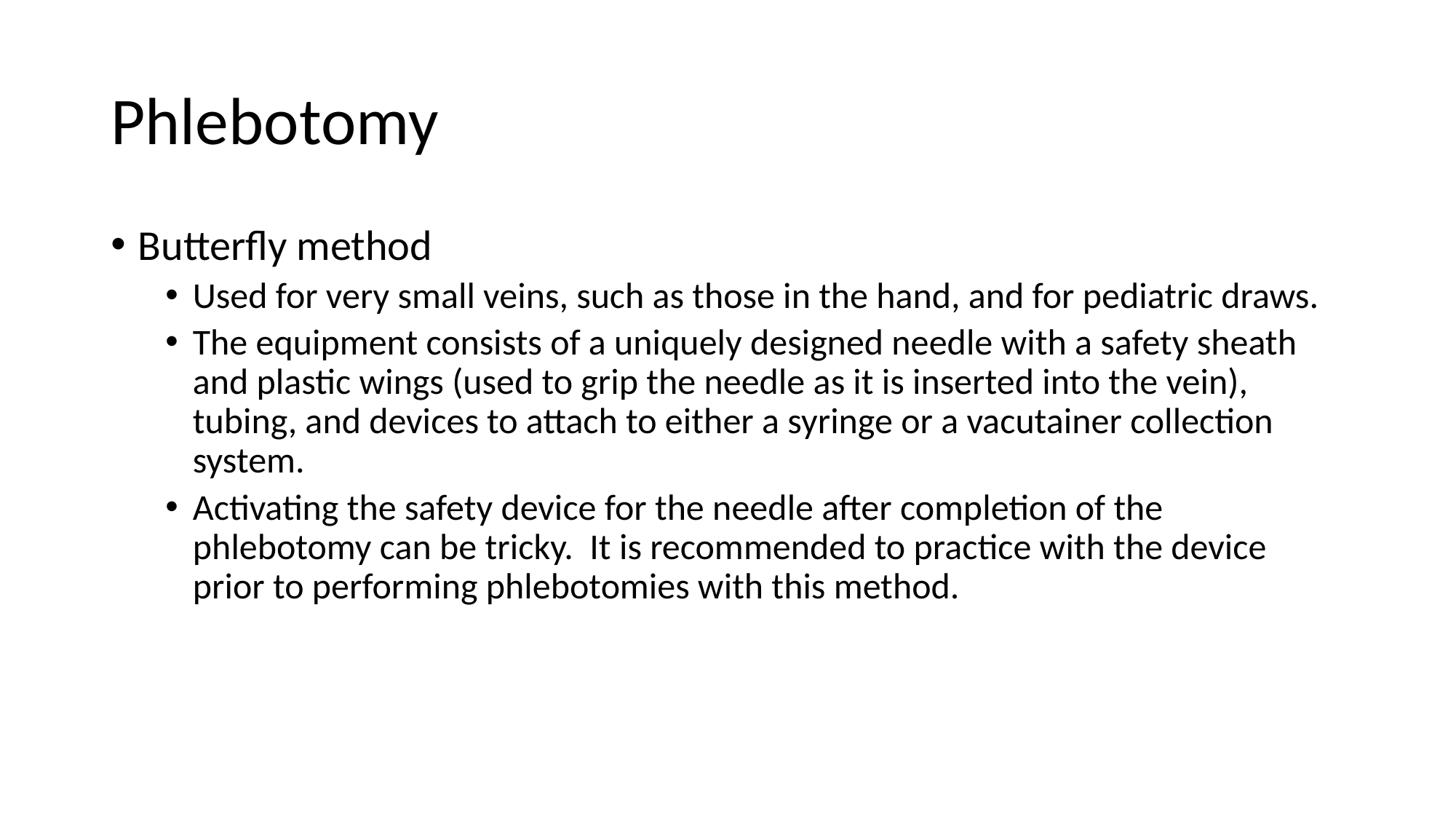

# Phlebotomy
Butterfly method
Used for very small veins, such as those in the hand, and for pediatric draws.
The equipment consists of a uniquely designed needle with a safety sheath and plastic wings (used to grip the needle as it is inserted into the vein), tubing, and devices to attach to either a syringe or a vacutainer collection system.
Activating the safety device for the needle after completion of the phlebotomy can be tricky.  It is recommended to practice with the device prior to performing phlebotomies with this method.